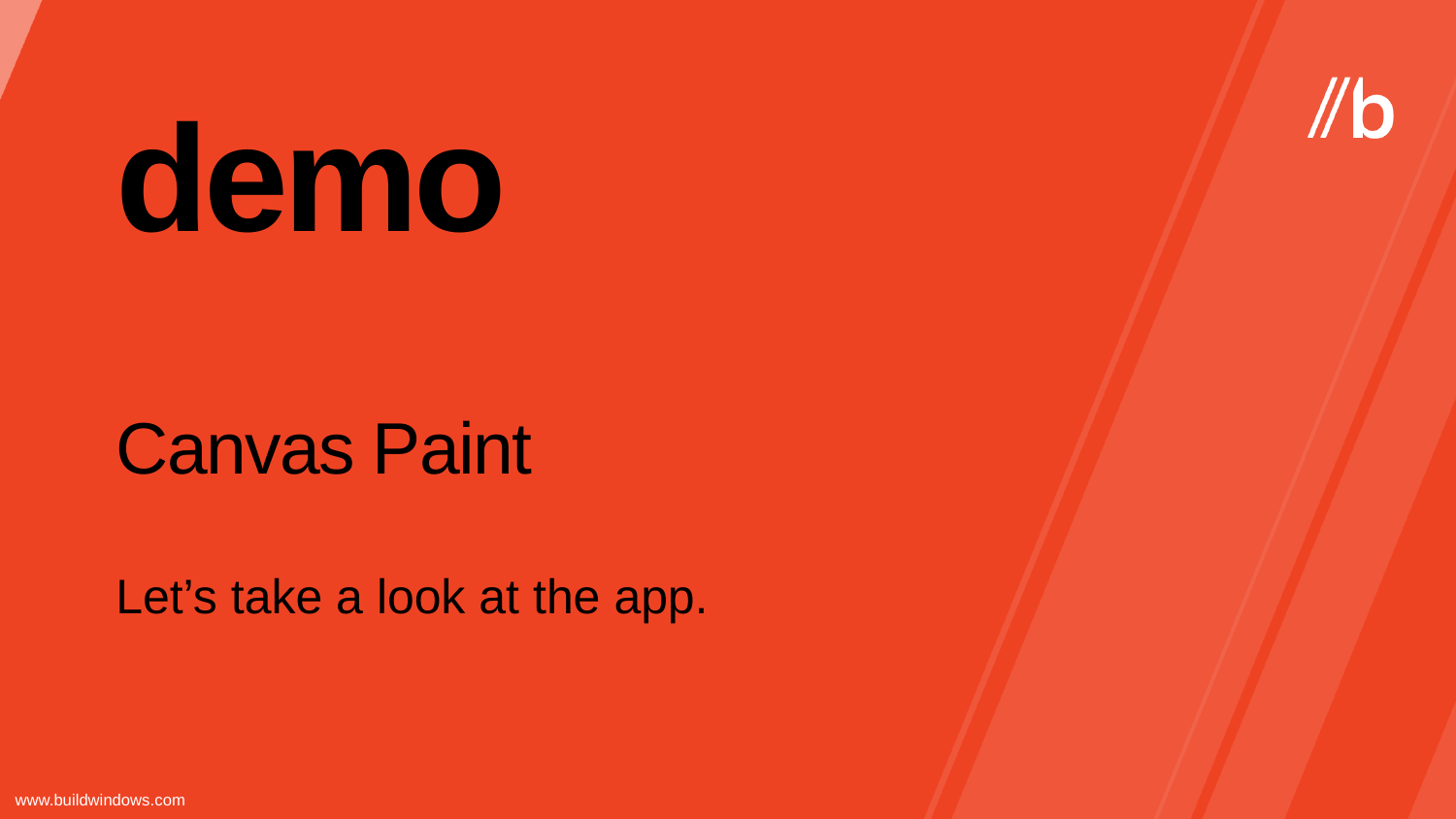

demo
# Canvas Paint
Let’s take a look at the app.